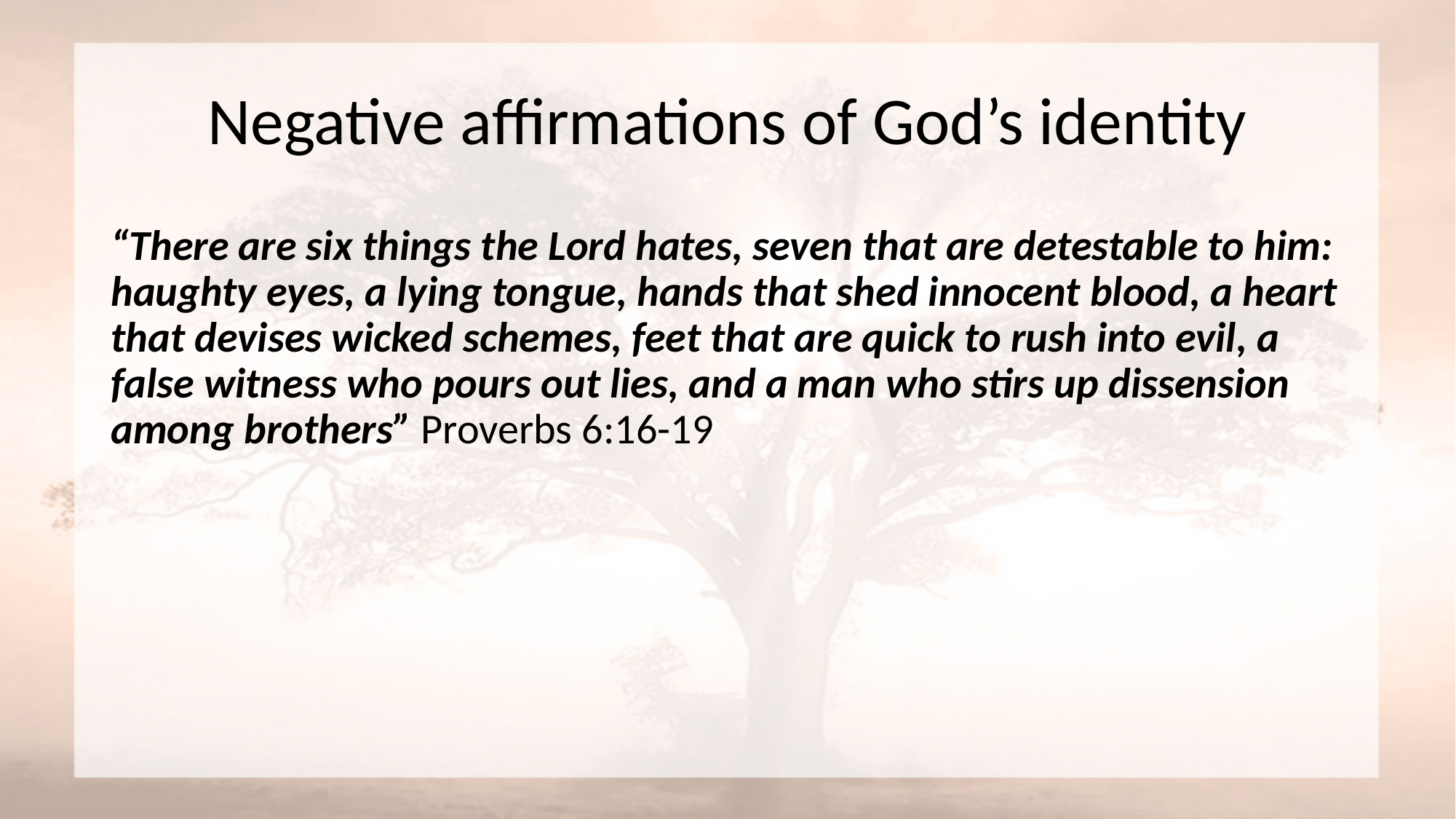

# Negative affirmations of God’s identity
“There are six things the Lord hates, seven that are detestable to him: haughty eyes, a lying tongue, hands that shed innocent blood, a heart that devises wicked schemes, feet that are quick to rush into evil, a false witness who pours out lies, and a man who stirs up dissension among brothers” Proverbs 6:16-19